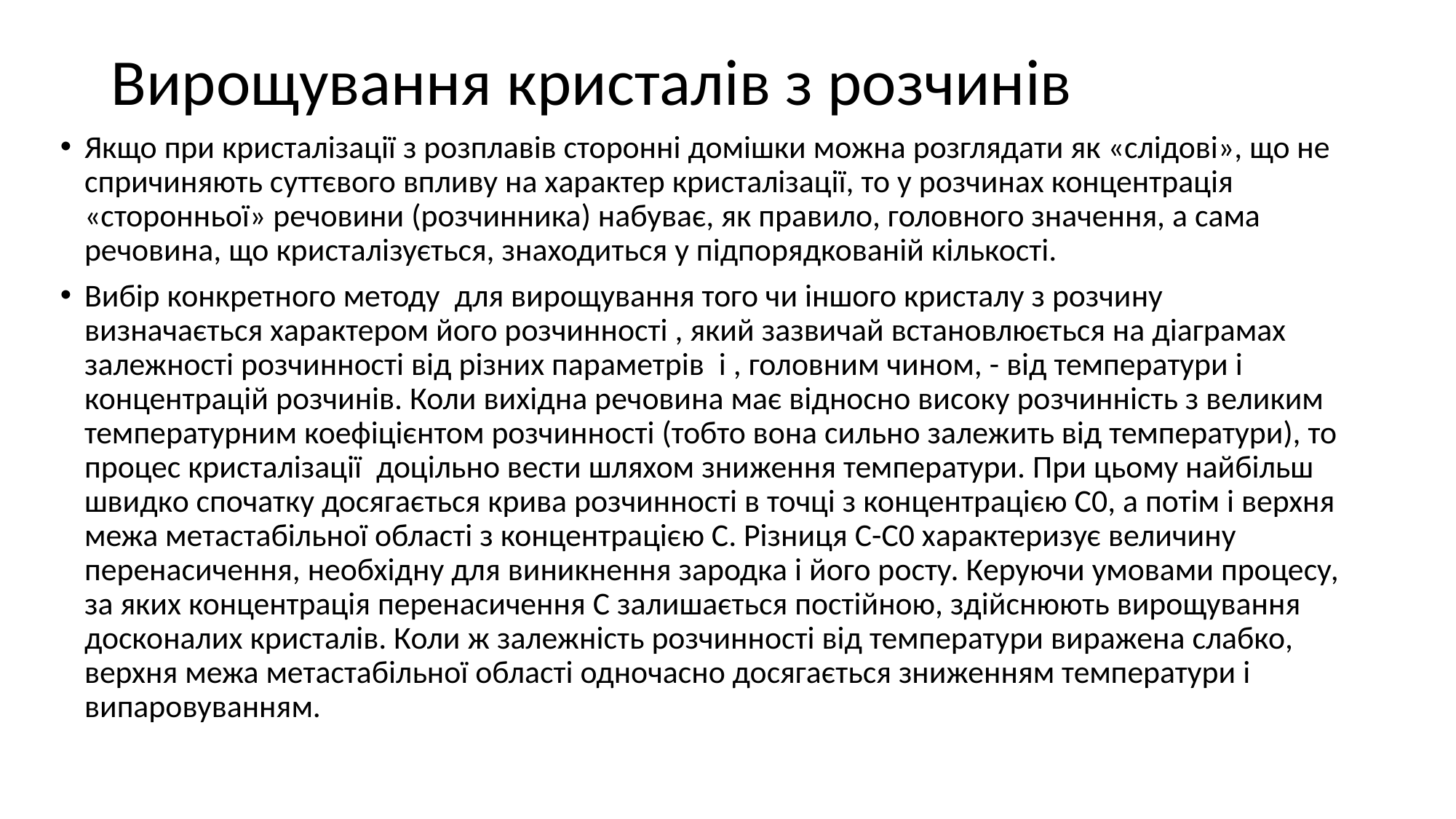

# Вирощування кристалів з розчинів
Якщо при кристалізації з розплавів сторонні домішки можна розглядати як «слідові», що не спричиняють суттєвого впливу на характер кристалізації, то у розчинах концентрація «сторонньої» речовини (розчинника) набуває, як правило, головного значення, а сама речовина, що кристалізується, знаходиться у підпорядкованій кількості.
Вибір конкретного методу  для вирощування того чи іншого кристалу з розчину визначається характером його розчинності , який зазвичай встановлюється на діаграмах залежності розчинності від різних параметрів  і , головним чином, - від температури і концентрацій розчинів. Коли вихідна речовина має відносно високу розчинність з великим температурним коефіцієнтом розчинності (тобто вона сильно залежить від температури), то процес кристалізації  доцільно вести шляхом зниження температури. При цьому найбільш швидко спочатку досягається крива розчинності в точці з концентрацією С0, а потім і верхня межа метастабільної області з концентрацією С. Різниця С-С0 характеризує величину перенасичення, необхідну для виникнення зародка і його росту. Керуючи умовами процесу, за яких концентрація перенасичення С залишається постійною, здійснюють вирощування досконалих кристалів. Коли ж залежність розчинності від температури виражена слабко, верхня межа метастабільної області одночасно досягається зниженням температури і випаровуванням.